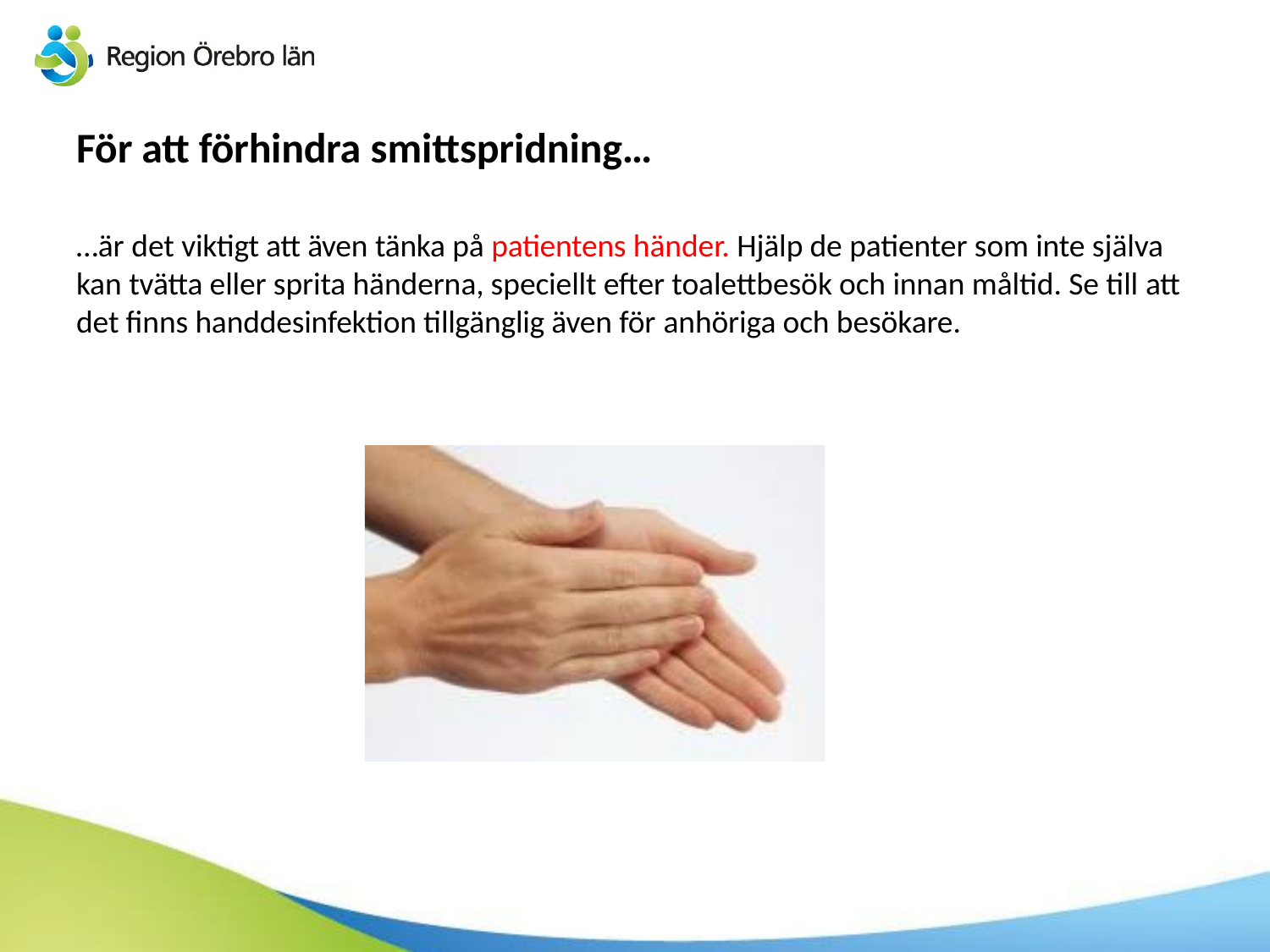

För att förhindra smittspridning…
…är det viktigt att även tänka på patientens händer. Hjälp de patienter som inte själva kan tvätta eller sprita händerna, speciellt efter toalettbesök och innan måltid. Se till att det finns handdesinfektion tillgänglig även för anhöriga och besökare.